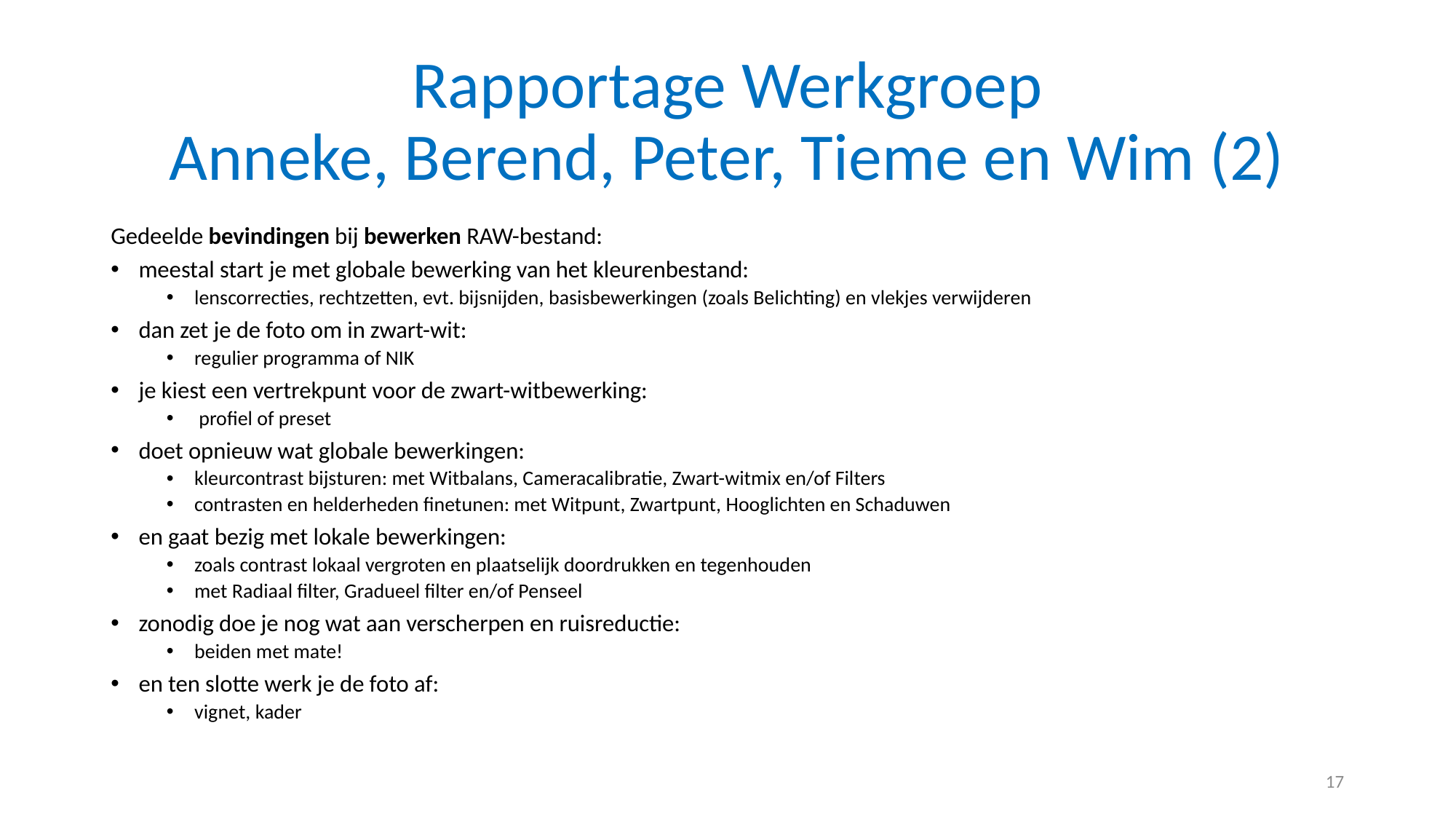

# Rapportage Werkgroep Anneke, Berend, Peter, Tieme en Wim (2)
Gedeelde bevindingen bij bewerken RAW-bestand:
meestal start je met globale bewerking van het kleurenbestand:
lenscorrecties, rechtzetten, evt. bijsnijden, basisbewerkingen (zoals Belichting) en vlekjes verwijderen
dan zet je de foto om in zwart-wit:
regulier programma of NIK
je kiest een vertrekpunt voor de zwart-witbewerking:
 profiel of preset
doet opnieuw wat globale bewerkingen:
kleurcontrast bijsturen: met Witbalans, Cameracalibratie, Zwart-witmix en/of Filters
contrasten en helderheden finetunen: met Witpunt, Zwartpunt, Hooglichten en Schaduwen
en gaat bezig met lokale bewerkingen:
zoals contrast lokaal vergroten en plaatselijk doordrukken en tegenhouden
met Radiaal filter, Gradueel filter en/of Penseel
zonodig doe je nog wat aan verscherpen en ruisreductie:
beiden met mate!
en ten slotte werk je de foto af:
vignet, kader

17